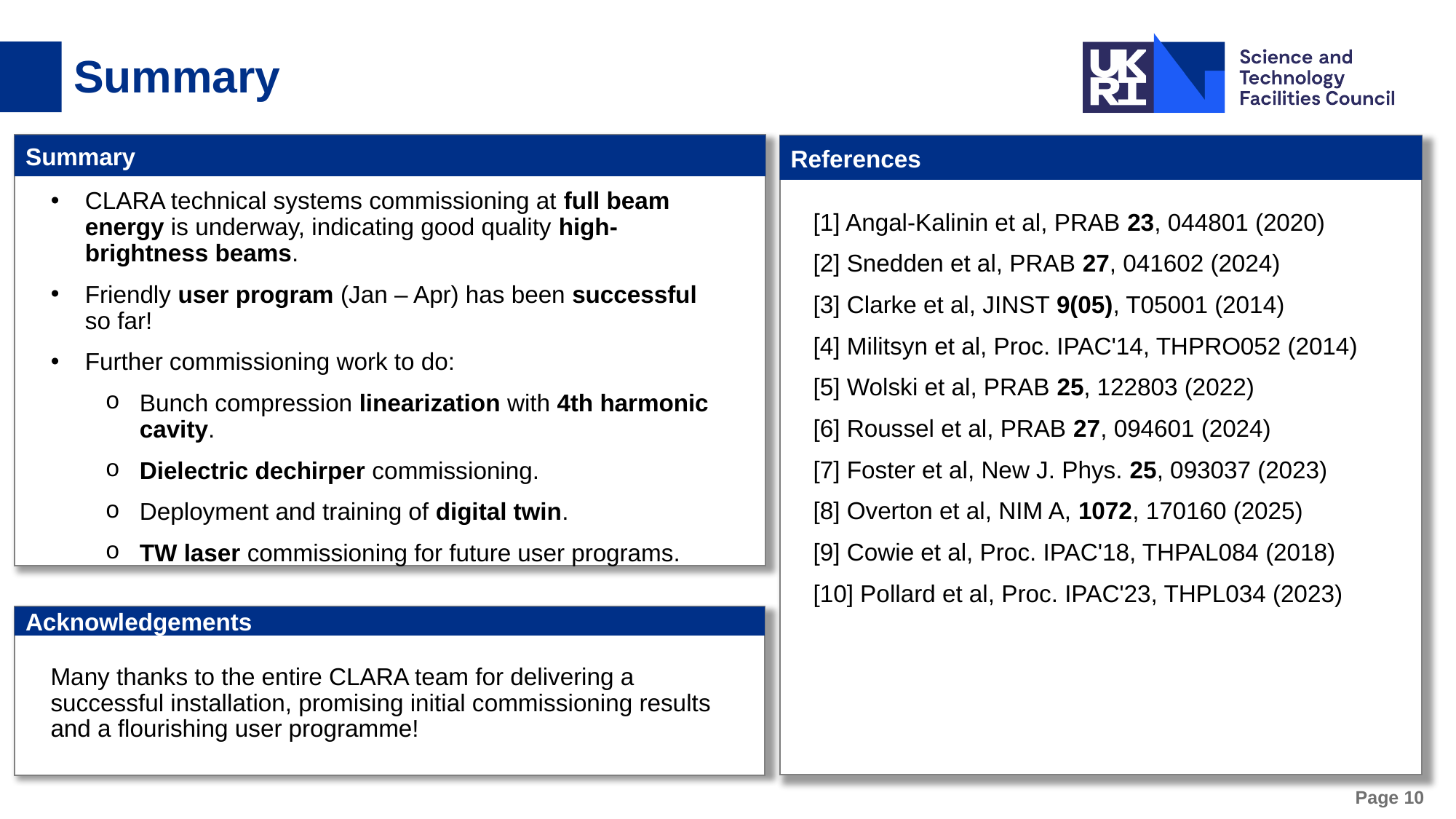

# Summary

Summary
CLARA technical systems commissioning at full beam energy is underway, indicating good quality high-brightness beams.
Friendly user program (Jan – Apr) has been successful so far!
Further commissioning work to do:
Bunch compression linearization with 4th harmonic cavity.
Dielectric dechirper commissioning.
Deployment and training of digital twin.
TW laser commissioning for future user programs.

References
[1] Angal-Kalinin et al, PRAB 23, 044801 (2020)
[2] Snedden et al, PRAB 27, 041602 (2024)
[3] Clarke et al, JINST 9(05), T05001 (2014)
[4] Militsyn et al, Proc. IPAC'14, THPRO052 (2014)
[5] Wolski et al, PRAB 25, 122803 (2022)
[6] Roussel et al, PRAB 27, 094601 (2024)
[7] Foster et al, New J. Phys. 25, 093037 (2023)
[8] Overton et al, NIM A, 1072, 170160 (2025)
[9] Cowie et al, Proc. IPAC'18, THPAL084 (2018)
[10] Pollard et al, Proc. IPAC'23, THPL034 (2023)

Acknowledgements
Many thanks to the entire CLARA team for delivering a successful installation, promising initial commissioning results and a flourishing user programme!
Page 10